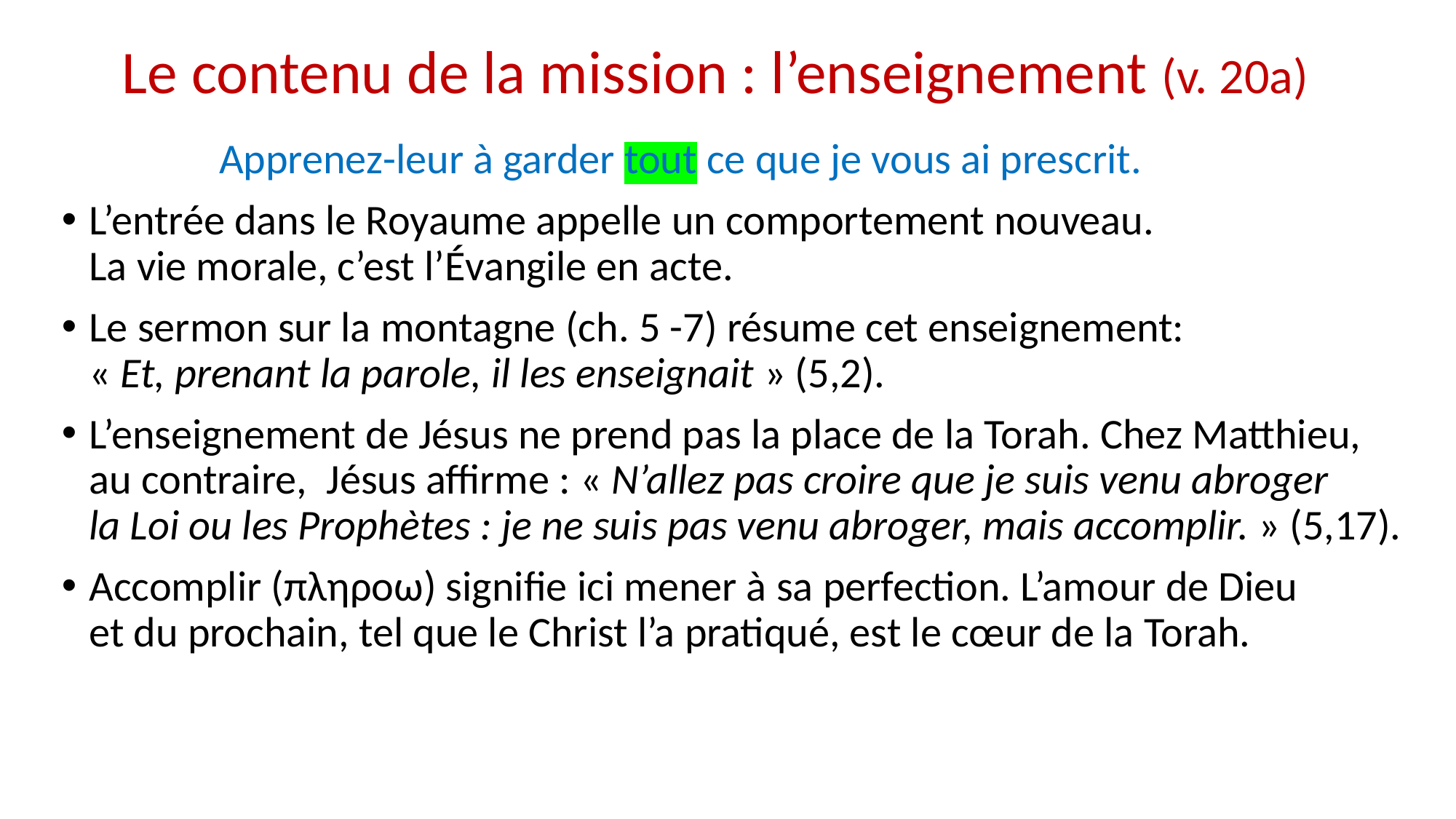

# Le contenu de la mission : l’enseignement (v. 20a)
	     Apprenez-leur à garder tout ce que je vous ai prescrit.
L’entrée dans le Royaume appelle un comportement nouveau.
La vie morale, c’est l’évangile en acte.
Le sermon sur la montagne (ch. 5 -7) résume cet enseignement: 
« Et, prenant la parole, il les enseignait » (5,2).
L’enseignement de Jésus ne prend pas la place de la Torah. Chez Matthieu,
au contraire,  Jésus affirme : « N’allez pas croire que je suis venu abroger
la Loi ou les Prophètes : je ne suis pas venu abroger, mais accomplir. » (5,17).
Accomplir (πληροω) signifie ici mener à sa perfection. L’amour de Dieu
et du prochain, tel que le Christ l’a pratiqué, est le cœur de la Torah.